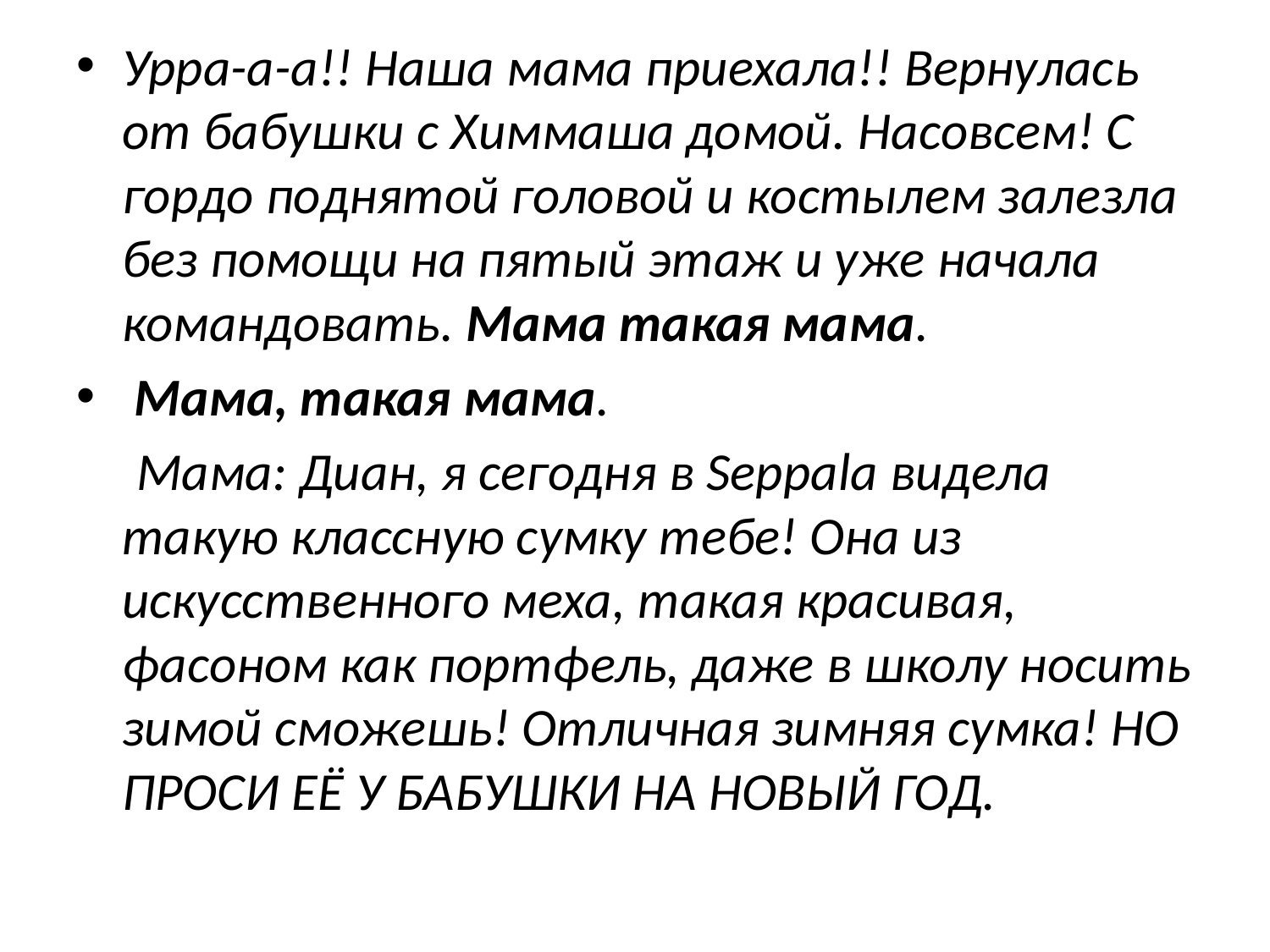

#
Урра-а-а!! Наша мама приехала!! Вернулась от бабушки с Химмаша домой. Насовсем! С гордо поднятой головой и костылем залезла без помощи на пятый этаж и уже начала командовать. Мама такая мама.
 Мама, такая мама.
     Мама: Диан, я сегодня в Seppala видела такую классную сумку тебе! Она из искусственного меха, такая красивая, фасоном как портфель, даже в школу носить зимой сможешь! Отличная зимняя сумка! НО ПРОСИ ЕЁ У БАБУШКИ НА НОВЫЙ ГОД.